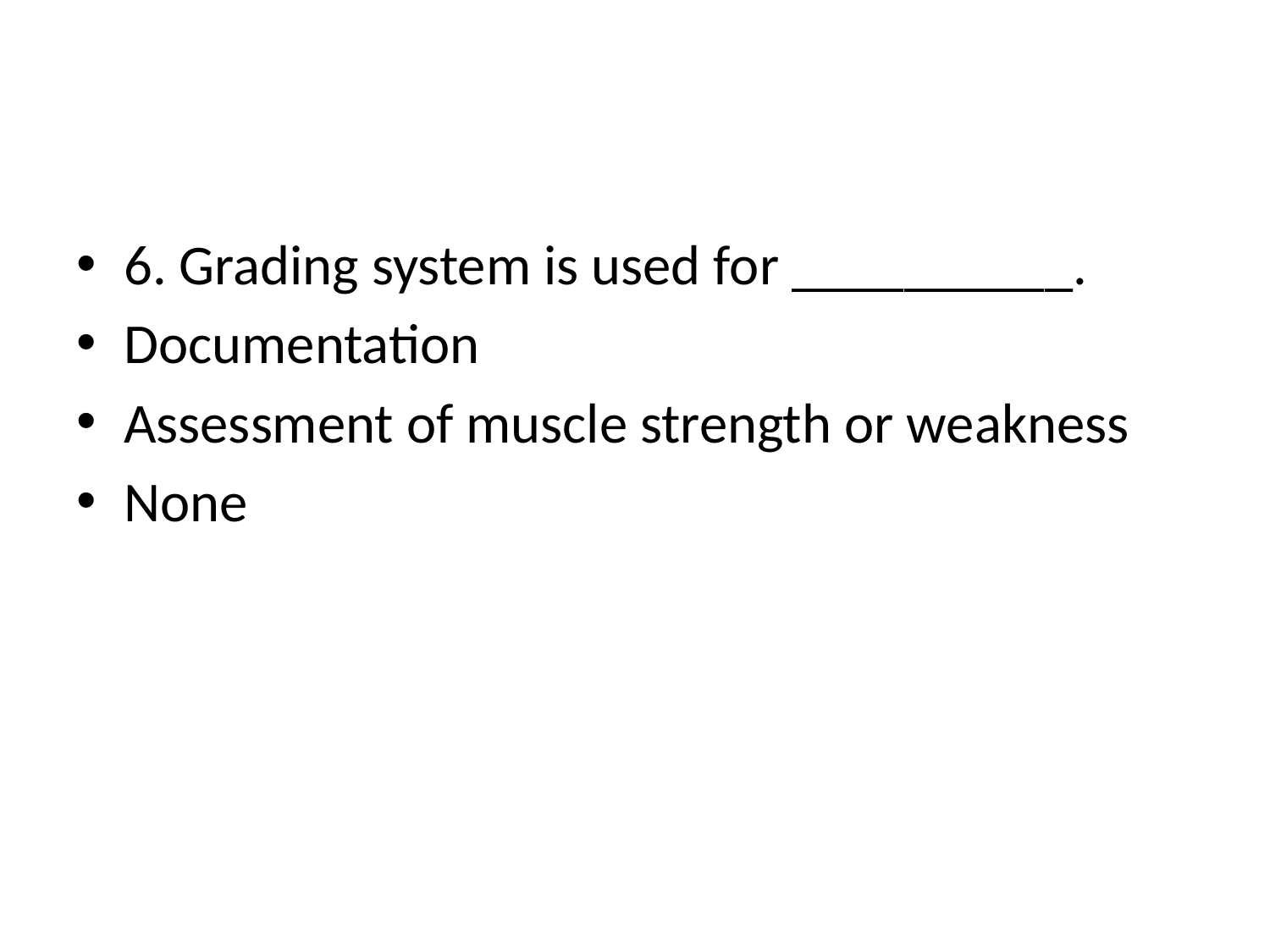

#
6. Grading system is used for __________.
Documentation
Assessment of muscle strength or weakness
None